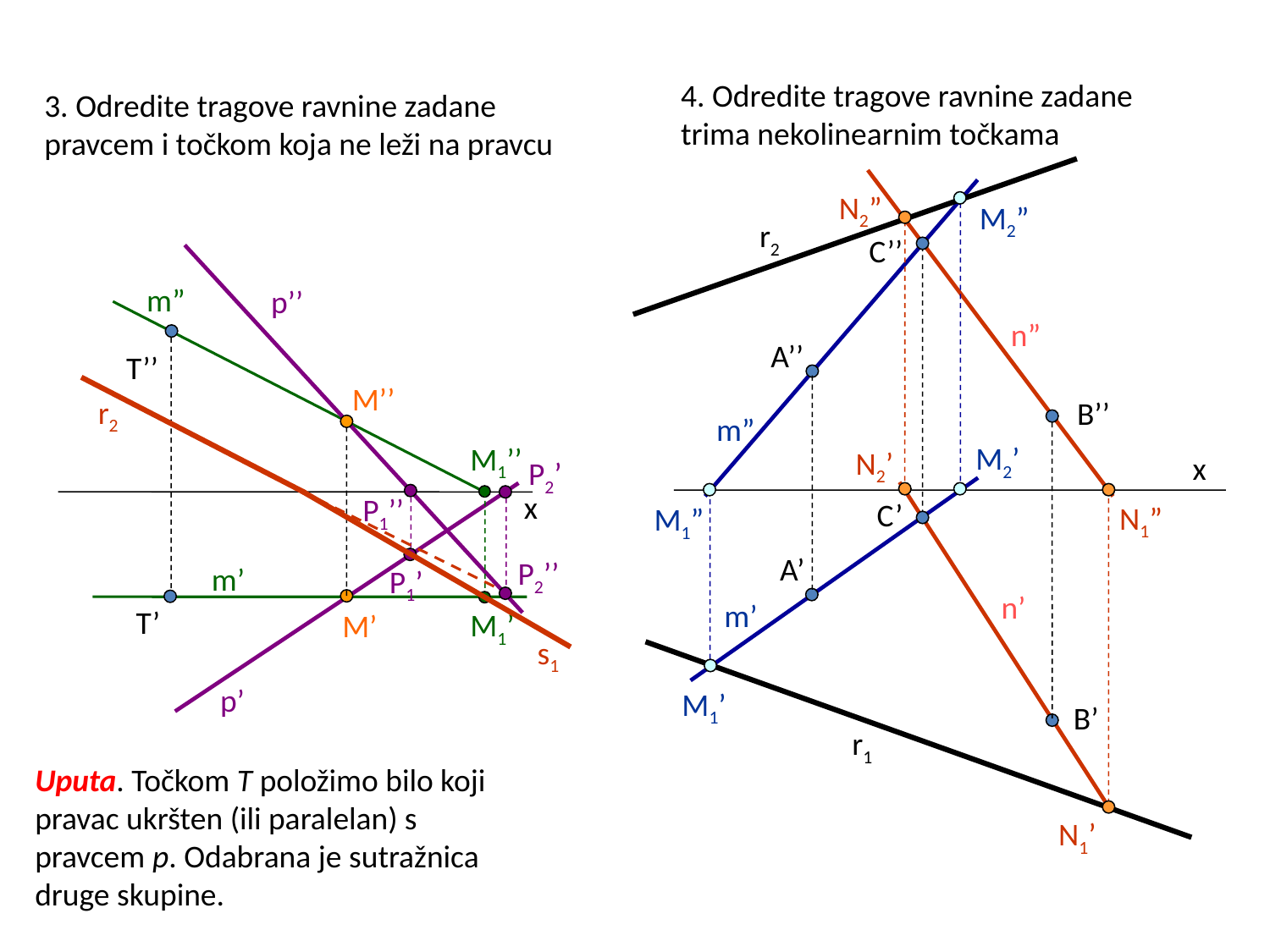

4. Odredite tragove ravnine zadane trima nekolinearnim točkama
3. Odredite tragove ravnine zadane pravcem i točkom koja ne leži na pravcu

r2

r1

n”
n’

m”
m’
N2”

N2’

M2”
M2’
C’’

A’’

B’’

x
C’

A’

B’

m”

p’’

T’’
M’’

r2

M1’’

P2’

x

N1”

N1’
P1’’

s1

M1’
M1”
M1’

P1’

P2’’

m’

M’

T’
p’
Uputa. Točkom T položimo bilo koji pravac ukršten (ili paralelan) s pravcem p. Odabrana je sutražnica druge skupine.